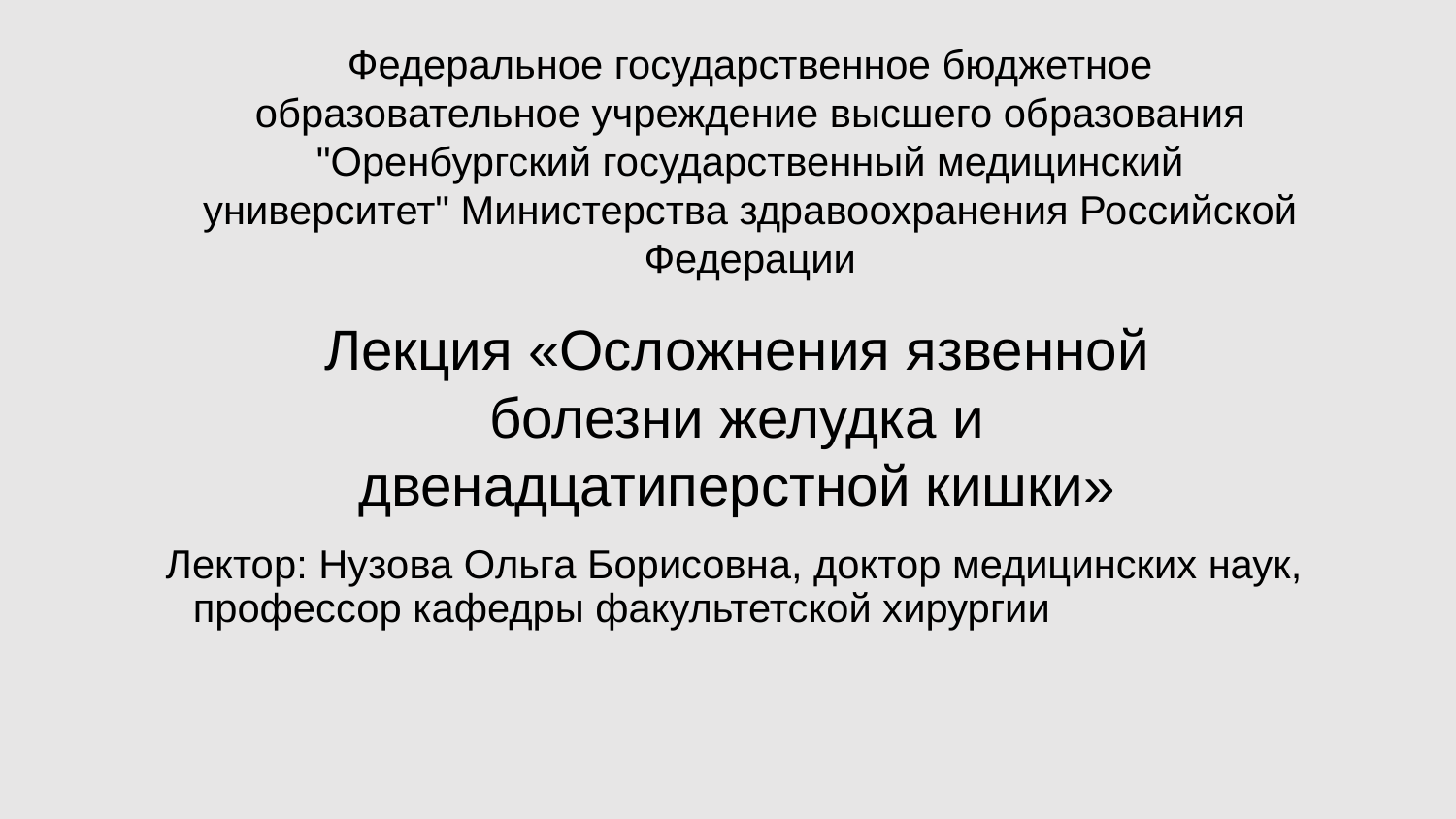

Федеральное государственное бюджетное образовательное учреждение высшего образования "Оренбургский государственный медицинский университет" Министерства здравоохранения Российской Федерации
#
Лекция «Осложнения язвенной болезни желудка и двенадцатиперстной кишки»

Лектор: Нузова Ольга Борисовна, доктор медицинских наук, профессор кафедры факультетской хирургии